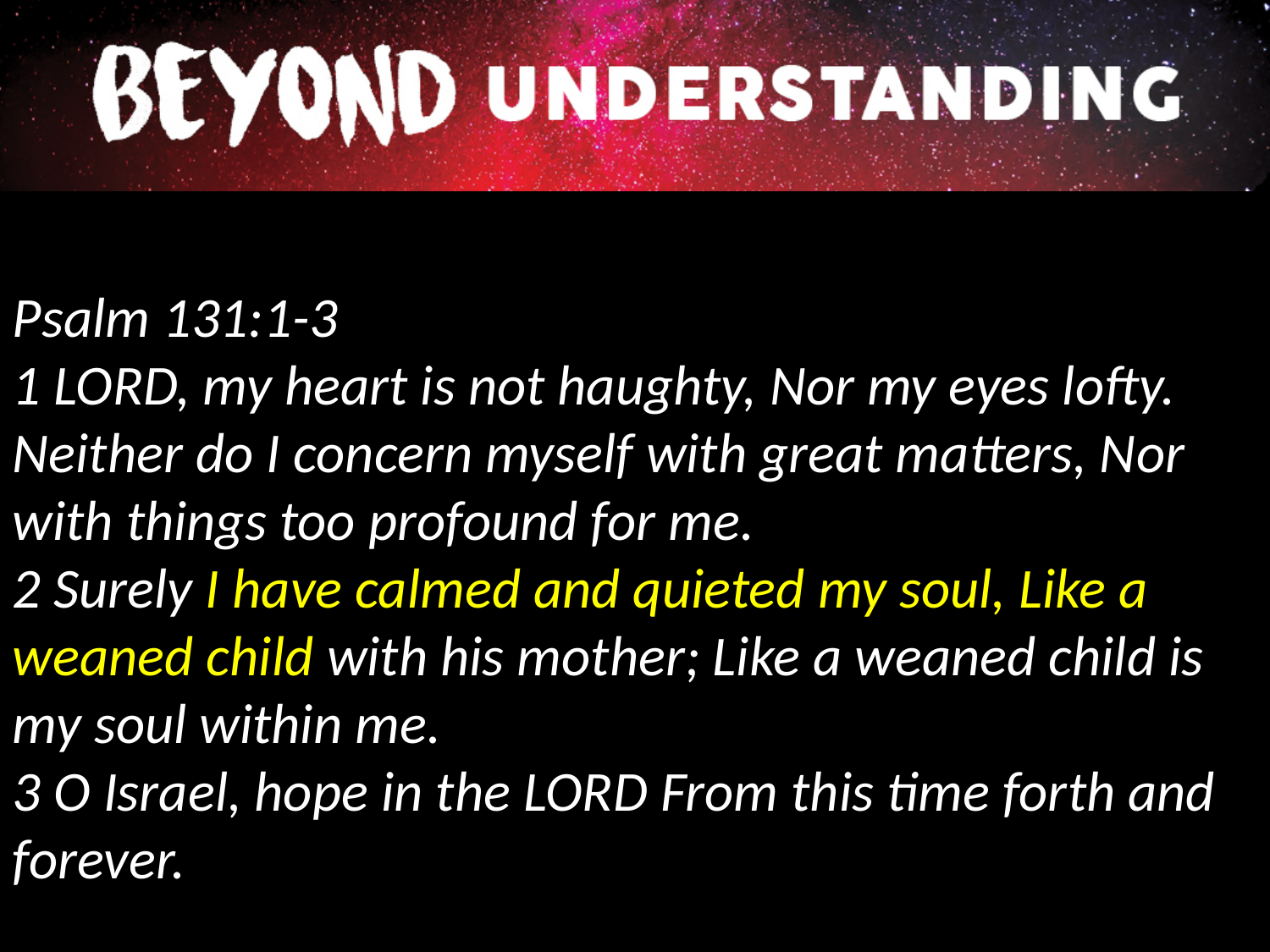

Psalm 131:1-3
1 LORD, my heart is not haughty, Nor my eyes lofty. Neither do I concern myself with great matters, Nor with things too profound for me.
2 Surely I have calmed and quieted my soul, Like a weaned child with his mother; Like a weaned child is my soul within me.
3 O Israel, hope in the LORD From this time forth and forever.